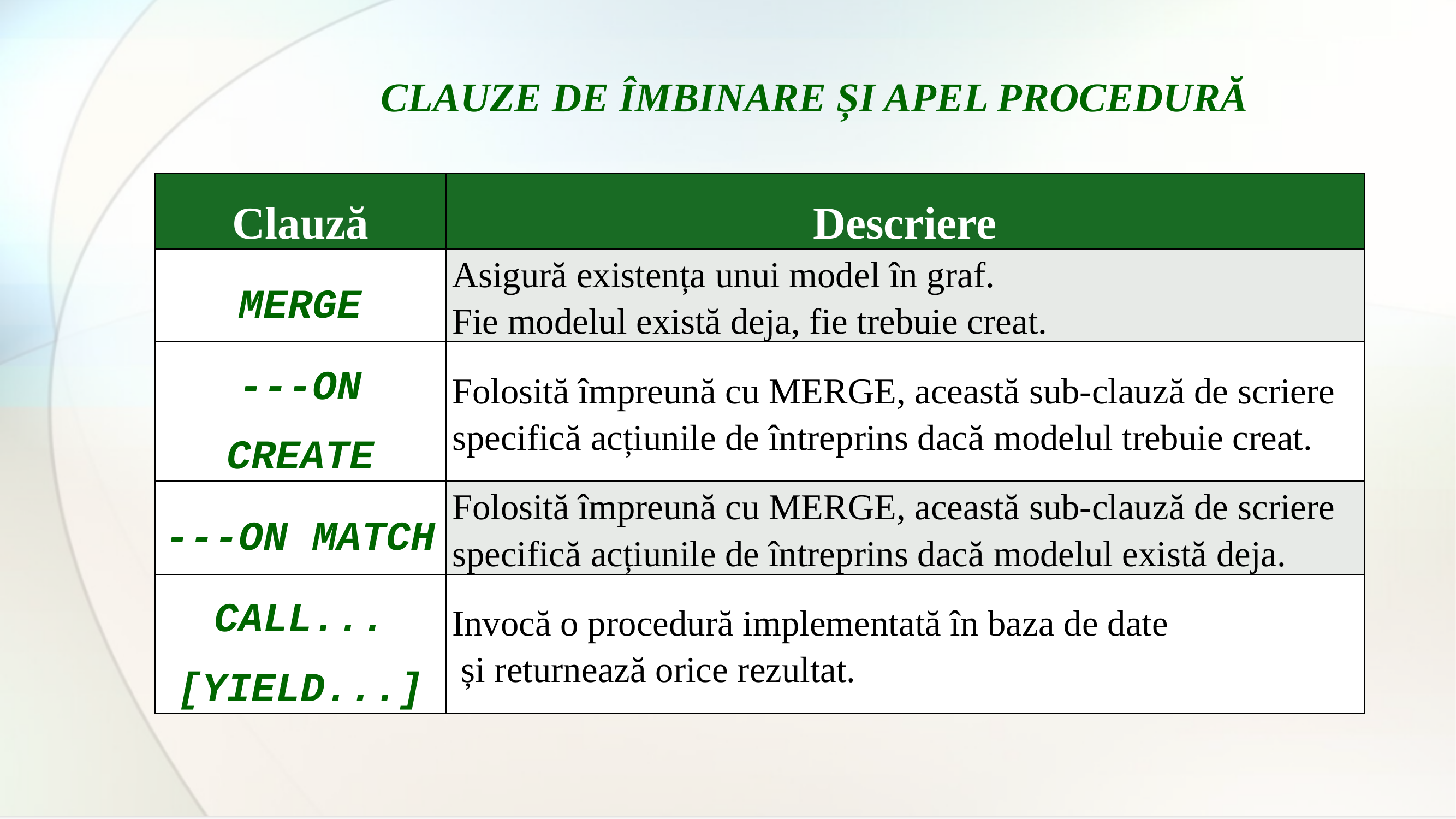

CLAUZE DE ÎMBINARE ȘI APEL PROCEDURĂ
| Clauză | Descriere |
| --- | --- |
| MERGE | Asigură existența unui model în graf. Fie modelul există deja, fie trebuie creat. |
| ---ON CREATE | Folosită împreună cu MERGE, această sub-clauză de scriere specifică acțiunile de întreprins dacă modelul trebuie creat. |
| ---ON MATCH | Folosită împreună cu MERGE, această sub-clauză de scriere specifică acțiunile de întreprins dacă modelul există deja. |
| CALL... [YIELD...] | Invocă o procedură implementată în baza de date și returnează orice rezultat. |